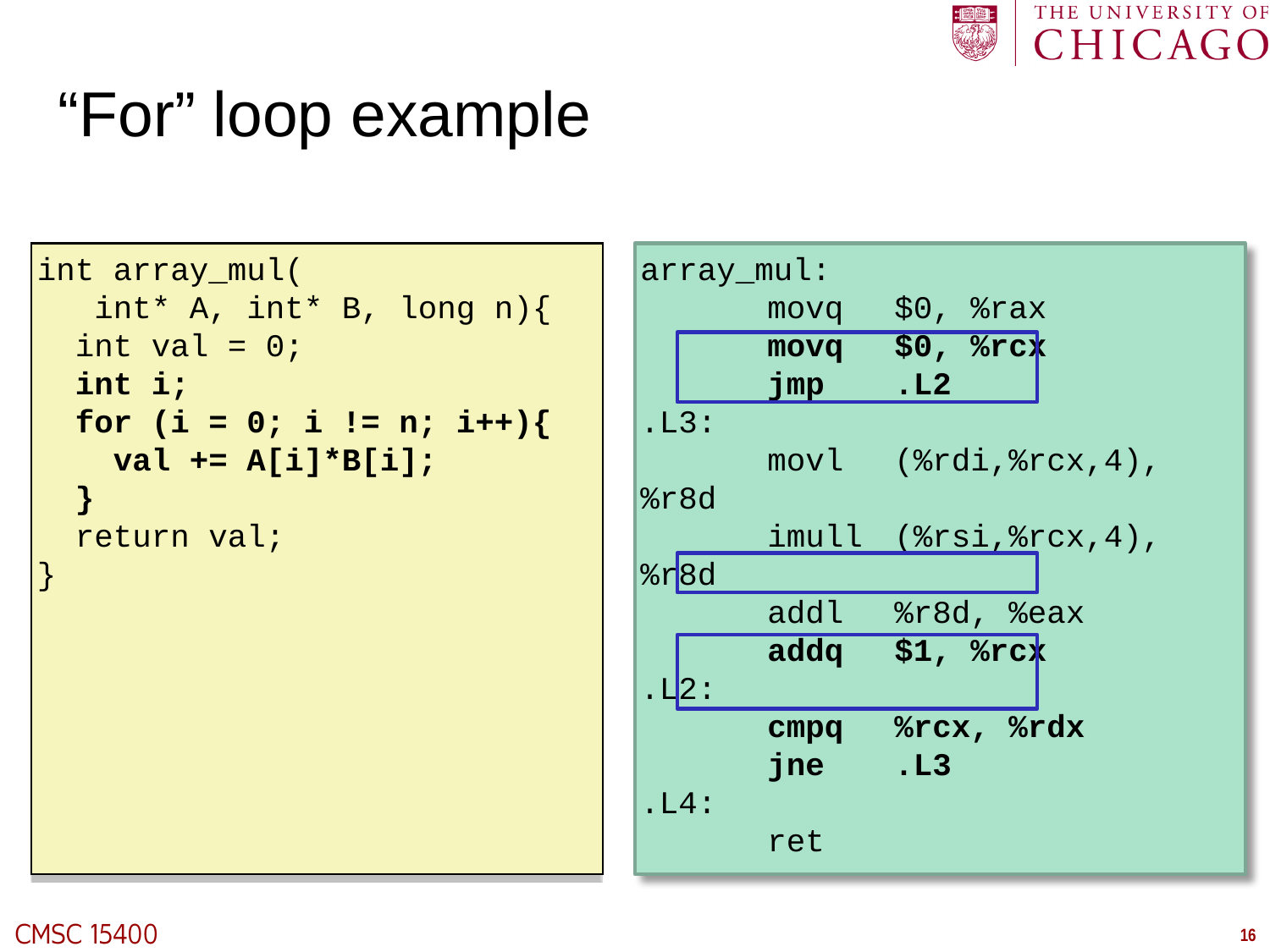

# “For” loop example
int array_mul(
   int* A, int* B, long n){
  int val = 0;
  int i;
  for (i = 0; i != n; i++){
    val += A[i]*B[i];
  }
  return val;
}
array_mul:
	movq	$0, %rax
	movq	$0, %rcx
	jmp	.L2
.L3:
	movl	(%rdi,%rcx,4), %r8d
	imull	(%rsi,%rcx,4), %r8d
	addl	%r8d, %eax
	addq	$1, %rcx
.L2:
	cmpq	%rcx, %rdx
	jne	.L3
.L4:
	ret